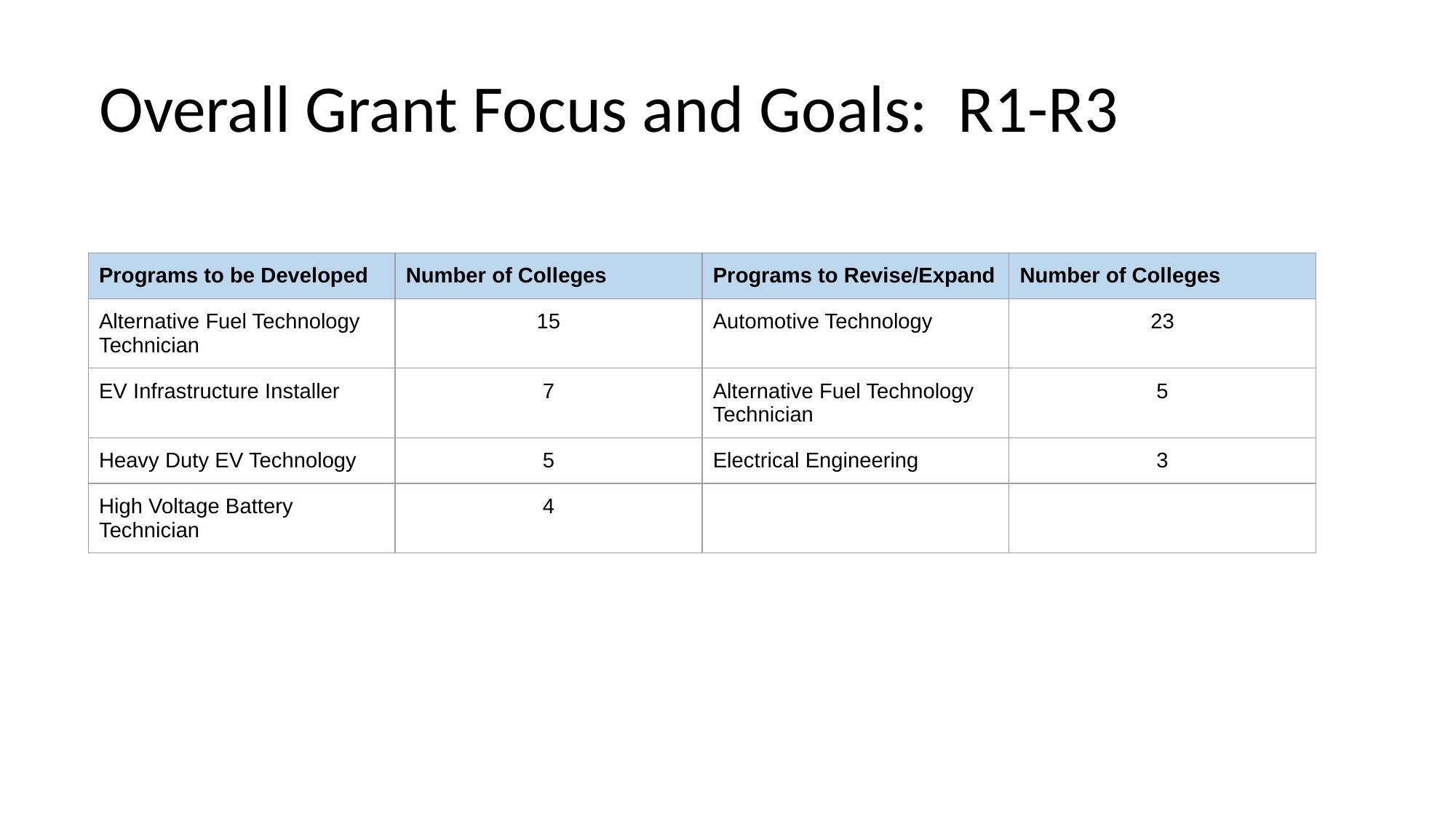

# Overall Grant Focus and Goals:  R1-R3
| Programs to be Developed | Number of Colleges | Programs to Revise/Expand | Number of Colleges |
| --- | --- | --- | --- |
| Alternative Fuel Technology Technician | 15 | Automotive Technology | 23 |
| EV Infrastructure Installer | 7 | Alternative Fuel Technology Technician | 5 |
| Heavy Duty EV Technology | 5 | Electrical Engineering | 3 |
| High Voltage Battery Technician | 4 |  |  |